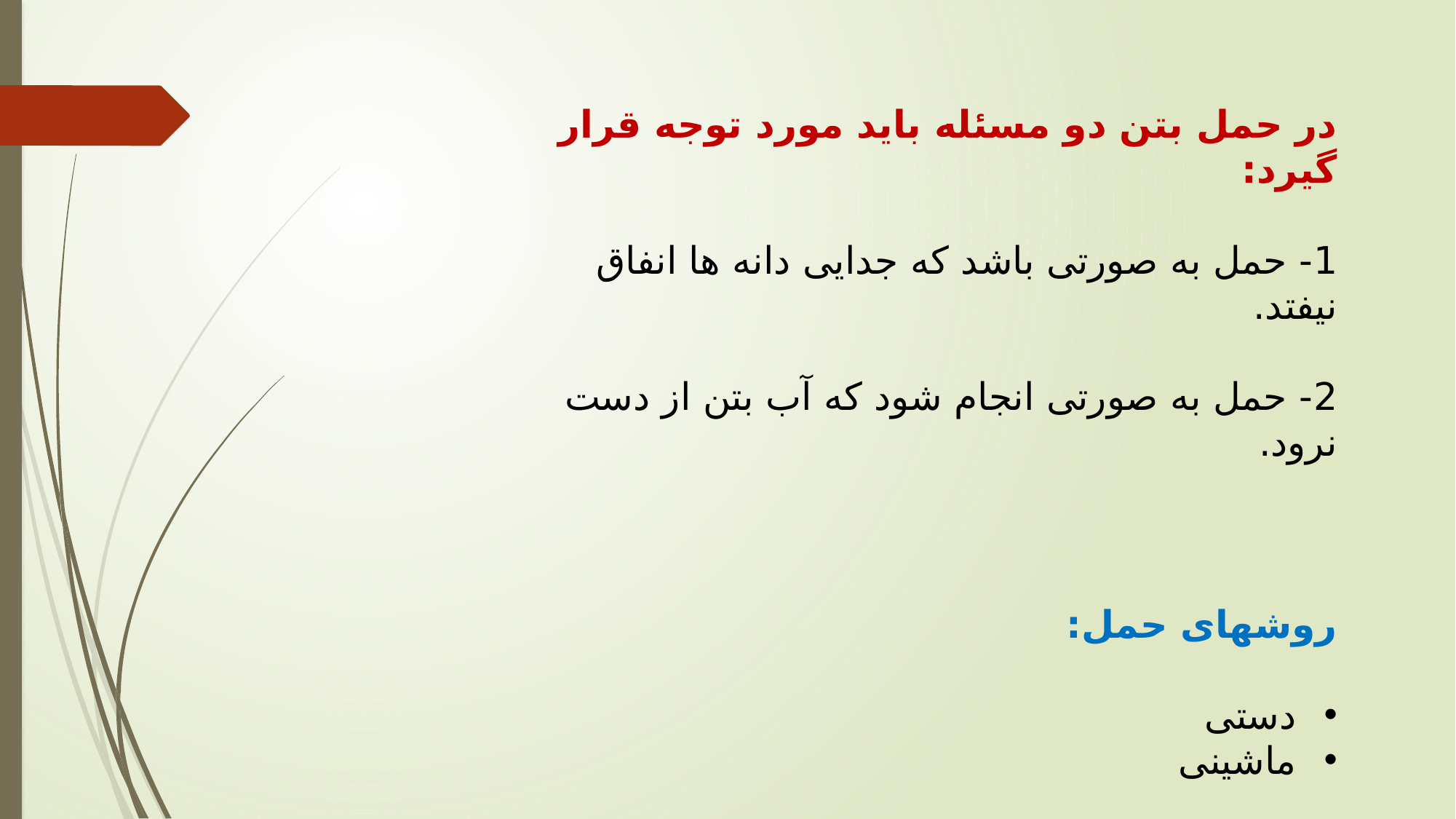

در حمل بتن دو مسئله باید مورد توجه قرار گیرد:

1- حمل به صورتی باشد که جدایی دانه ها انفاق نیفتد.

2- حمل به صورتی انجام شود که آب بتن از دست نرود.

روشهای حمل:

دستی
ماشینی